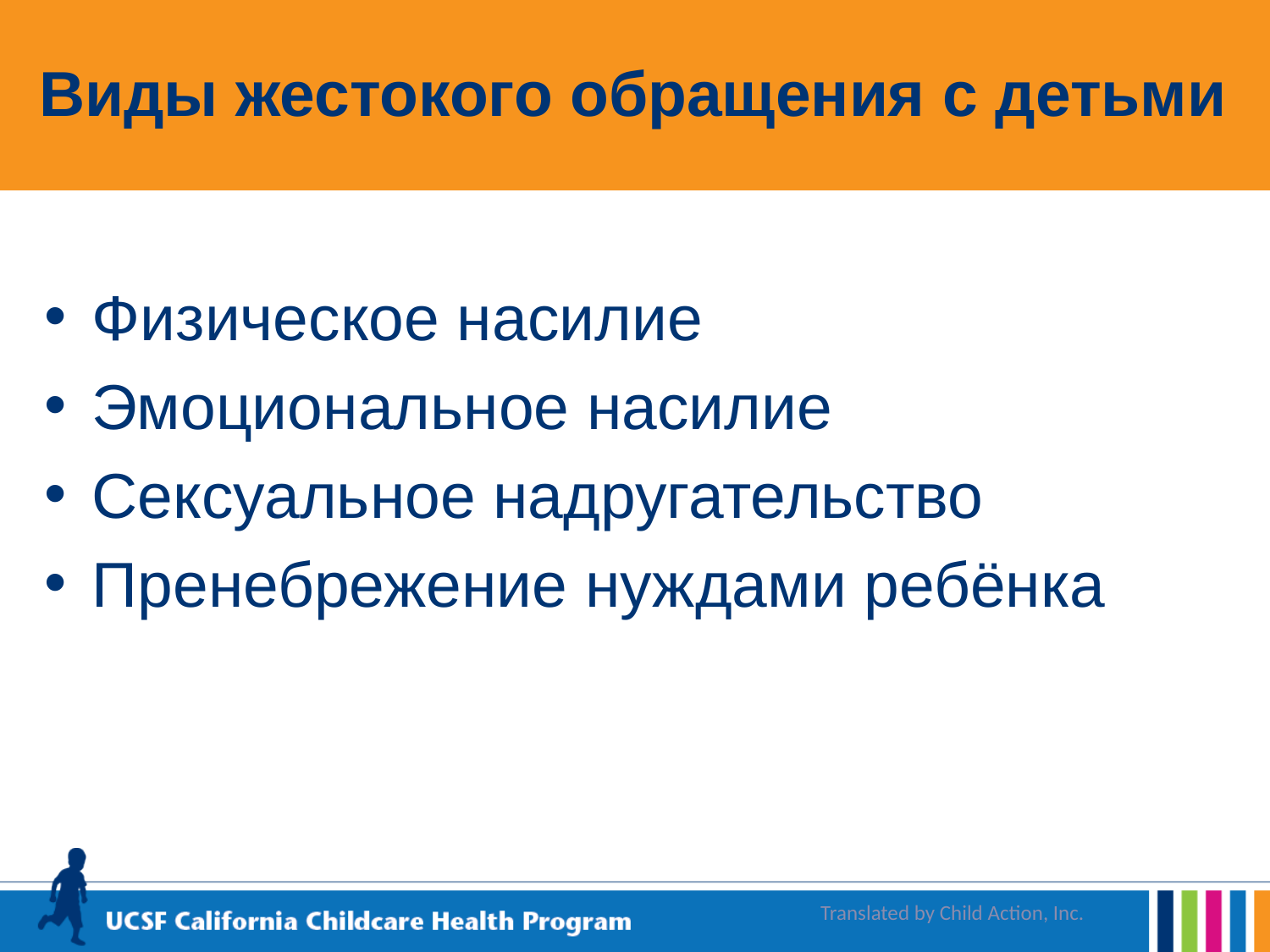

# Виды жестокого обращения с детьми

Физическое насилие
Эмоциональное насилие
Сексуальное надругательство
Пренебрежение нуждами ребёнка
Translated by Child Action, Inc.